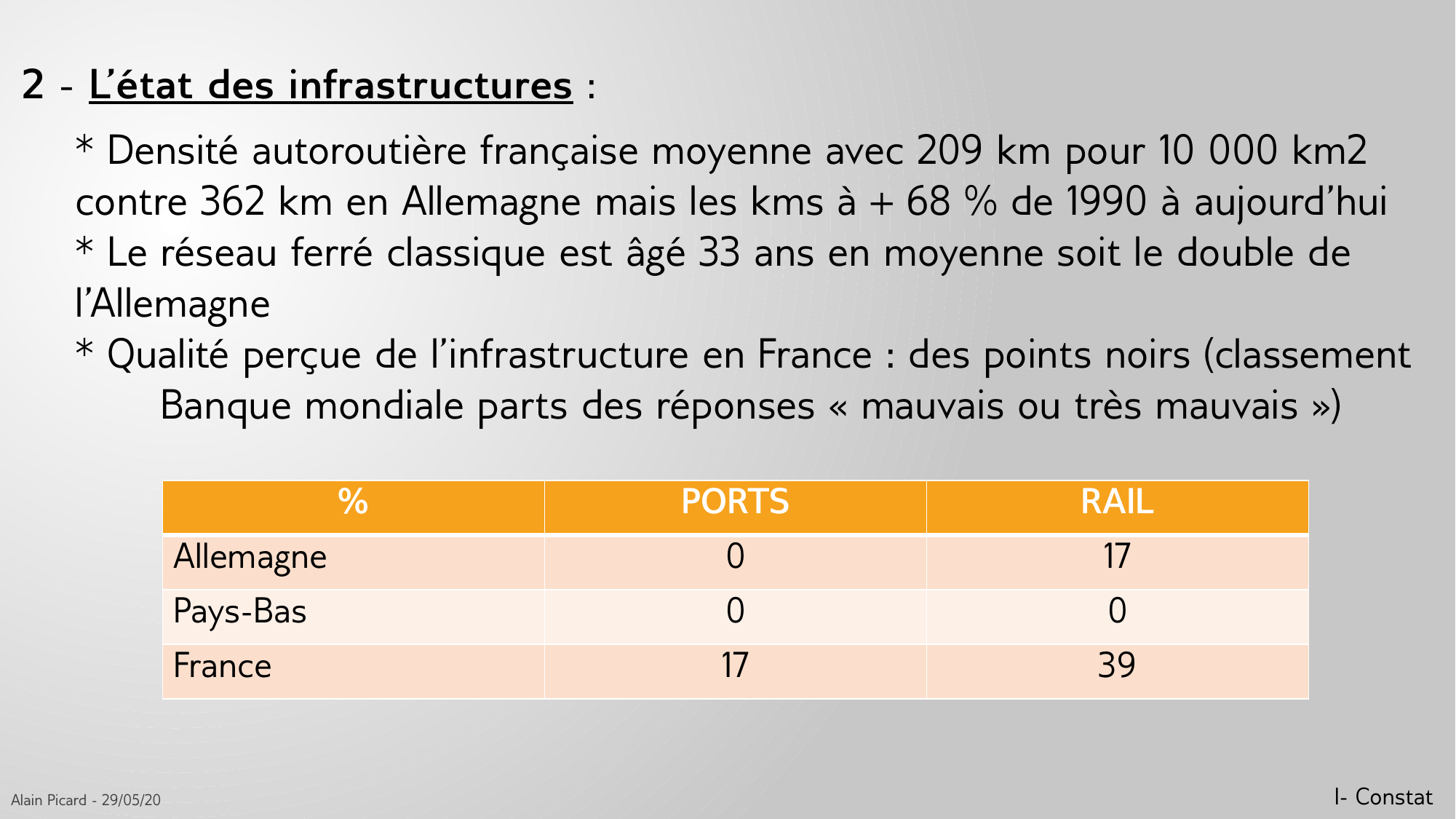

2 - L’état des infrastructures :
* Densité autoroutière française moyenne avec 209 km pour 10 000 km2 	contre 362 km en Allemagne mais les kms à + 68 % de 1990 à aujourd’hui
* Le réseau ferré classique est âgé 33 ans en moyenne soit le double de 	l’Allemagne
* Qualité perçue de l’infrastructure en France : des points noirs (classement 	Banque mondiale parts des réponses « mauvais ou très mauvais »)
| % | PORTS | RAIL |
| --- | --- | --- |
| Allemagne | 0 | 17 |
| Pays-Bas | 0 | 0 |
| France | 17 | 39 |
I- Constat
Alain Picard - 29/05/20